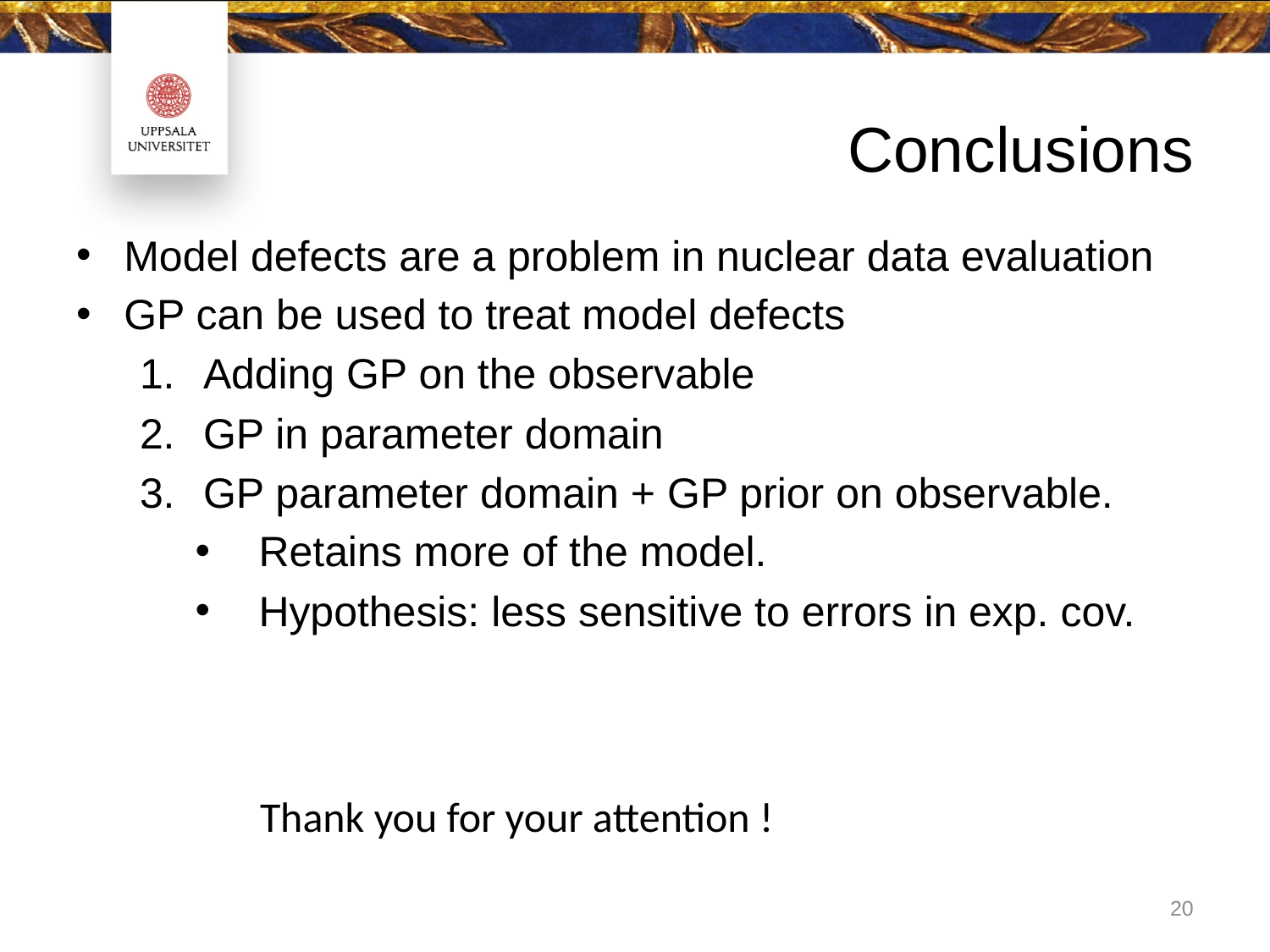

# Conclusions
Model defects are a problem in nuclear data evaluation
GP can be used to treat model defects
Adding GP on the observable
GP in parameter domain
GP parameter domain + GP prior on observable.
Retains more of the model.
Hypothesis: less sensitive to errors in exp. cov.

Thank you for your attention !
20